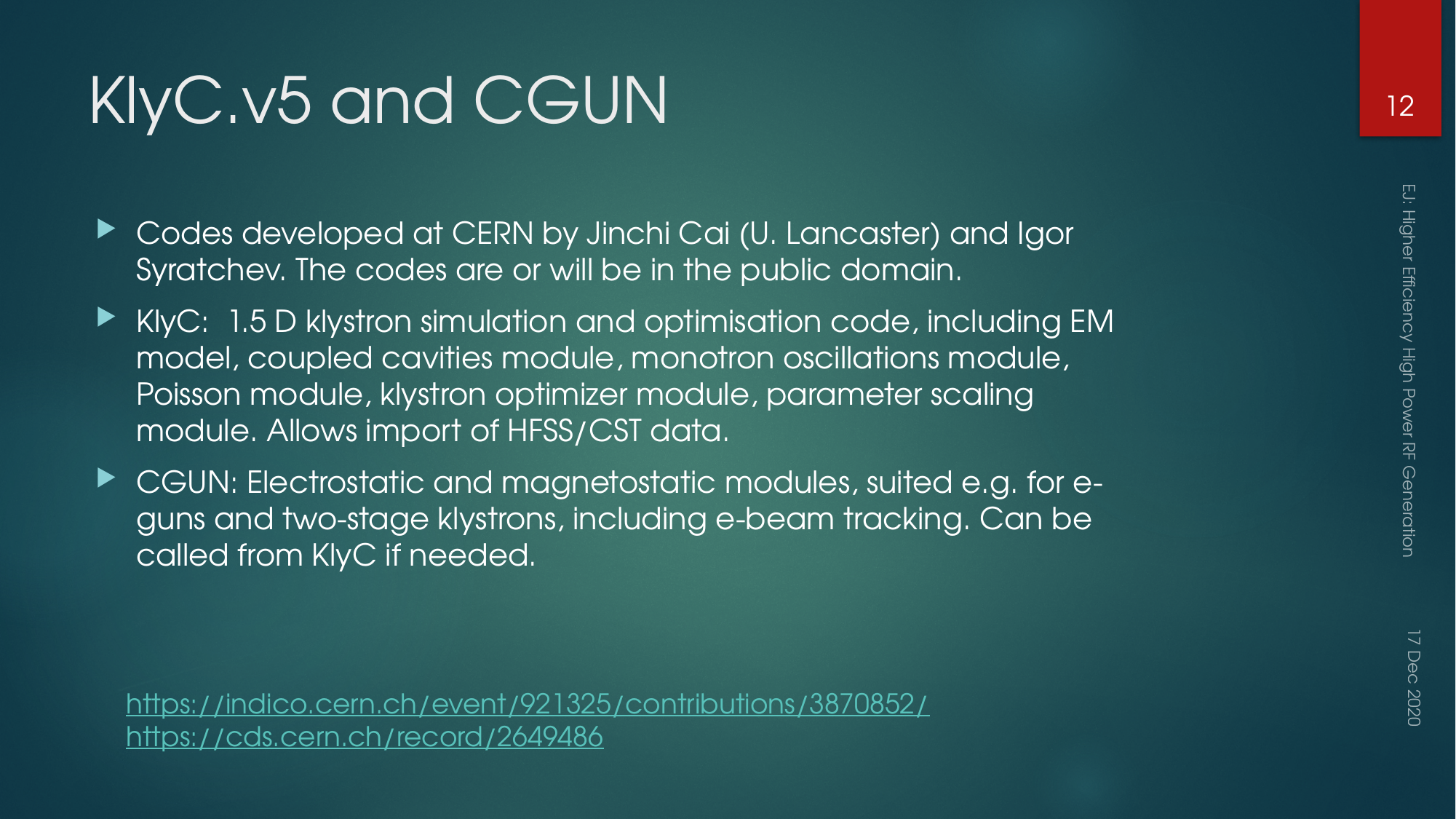

12
# KlyC.v5 and CGUN
Codes developed at CERN by Jinchi Cai (U. Lancaster) and Igor Syratchev. The codes are or will be in the public domain.
KlyC:  1.5 D klystron simulation and optimisation code, including EM model, coupled cavities module, monotron oscillations module, Poisson module, klystron optimizer module, parameter scaling module. Allows import of HFSS/CST data.
CGUN: Electrostatic and magnetostatic modules, suited e.g. for e-guns and two-stage klystrons, including e-beam tracking. Can be called from KlyC if needed.
EJ: Higher Efficiency High Power RF Generation
https://indico.cern.ch/event/921325/contributions/3870852/
https://cds.cern.ch/record/2649486
17 Dec 2020